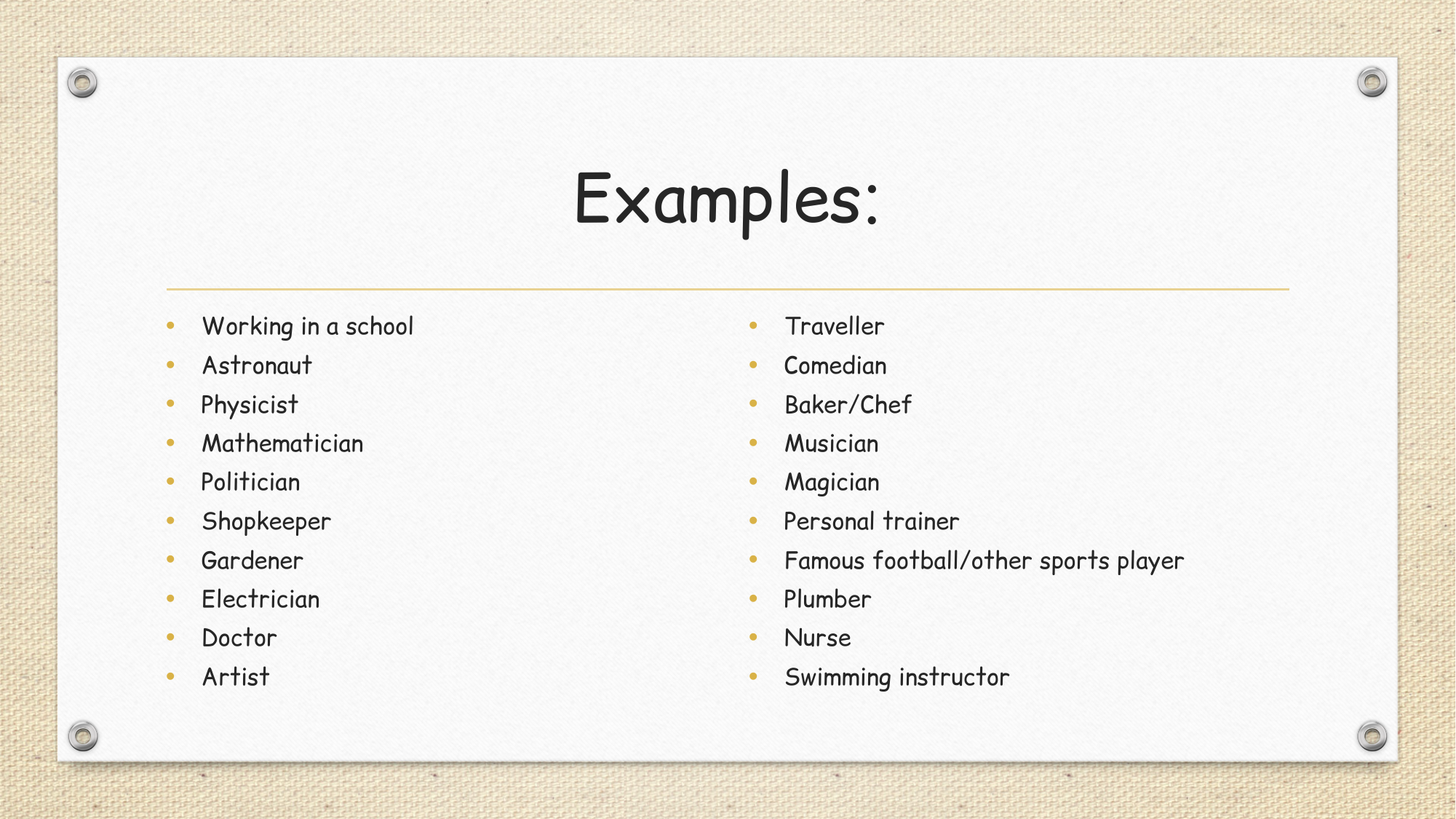

# Examples:
Working in a school
Astronaut
Physicist
Mathematician
Politician
Shopkeeper
Gardener
Electrician
Doctor
Artist

Traveller
Comedian
Baker/Chef
Musician
Magician
Personal trainer
Famous football/other sports player
Plumber
Nurse
Swimming instructor